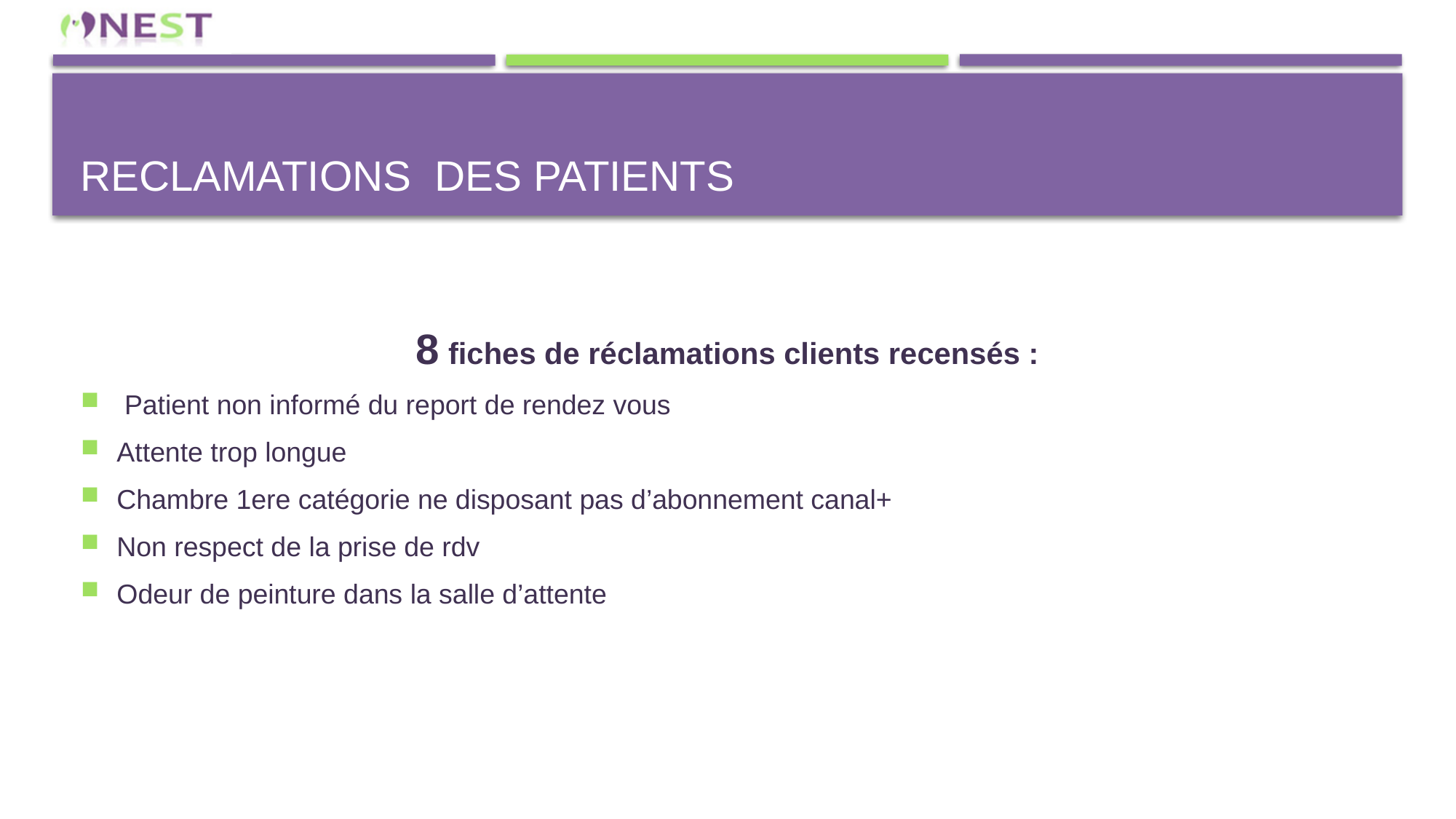

# RECLAMATIONS  DES PATIENTS
8 fiches de réclamations clients recensés :
 Patient non informé du report de rendez vous
Attente trop longue
Chambre 1ere catégorie ne disposant pas d’abonnement canal+
Non respect de la prise de rdv
Odeur de peinture dans la salle d’attente